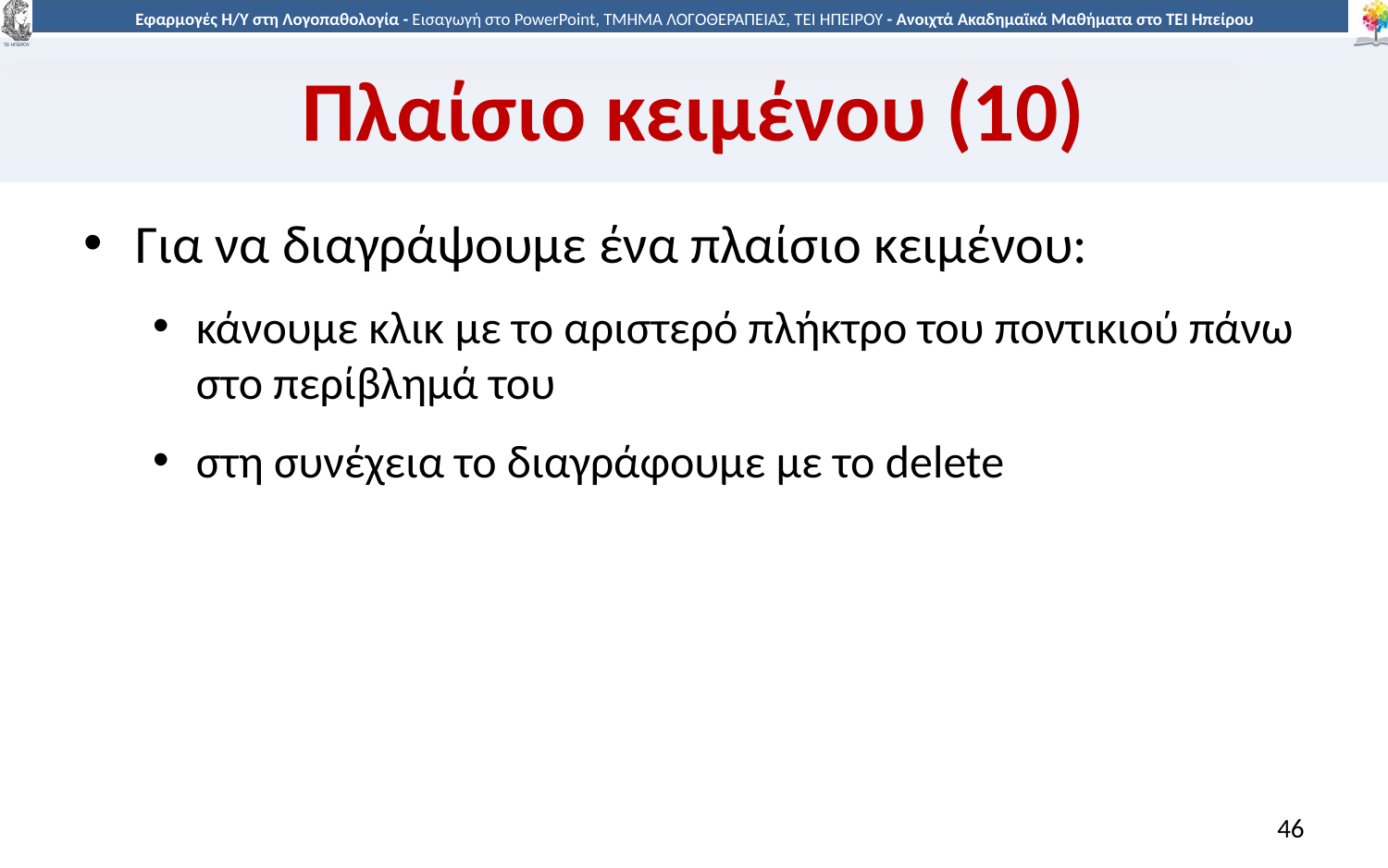

# Πλαίσιο κειμένου (10)
Για να διαγράψουμε ένα πλαίσιο κειμένου:
κάνουμε κλικ με το αριστερό πλήκτρο του ποντικιού πάνω στο περίβλημά του
στη συνέχεια το διαγράφουμε με το delete

46